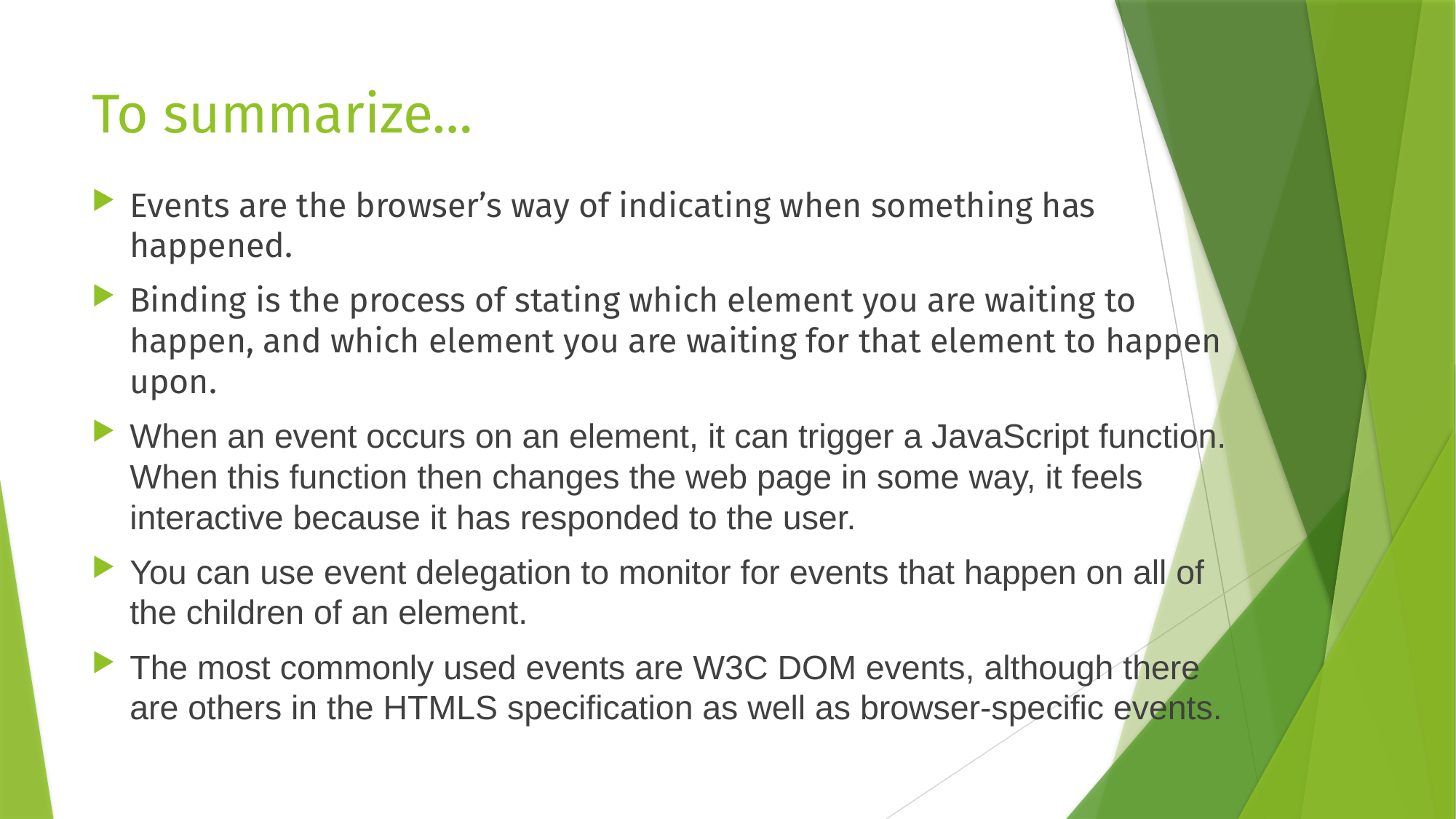

# To summarize…
Events are the browser’s way of indicating when something has happened.
Binding is the process of stating which element you are waiting to happen, and which element you are waiting for that element to happen upon.
When an event occurs on an element, it can trigger a JavaScript function. When this function then changes the web page in some way, it feels interactive because it has responded to the user.
You can use event delegation to monitor for events that happen on all of the children of an element.
The most commonly used events are W3C DOM events, although there are others in the HTMLS specification as well as browser-specific events.